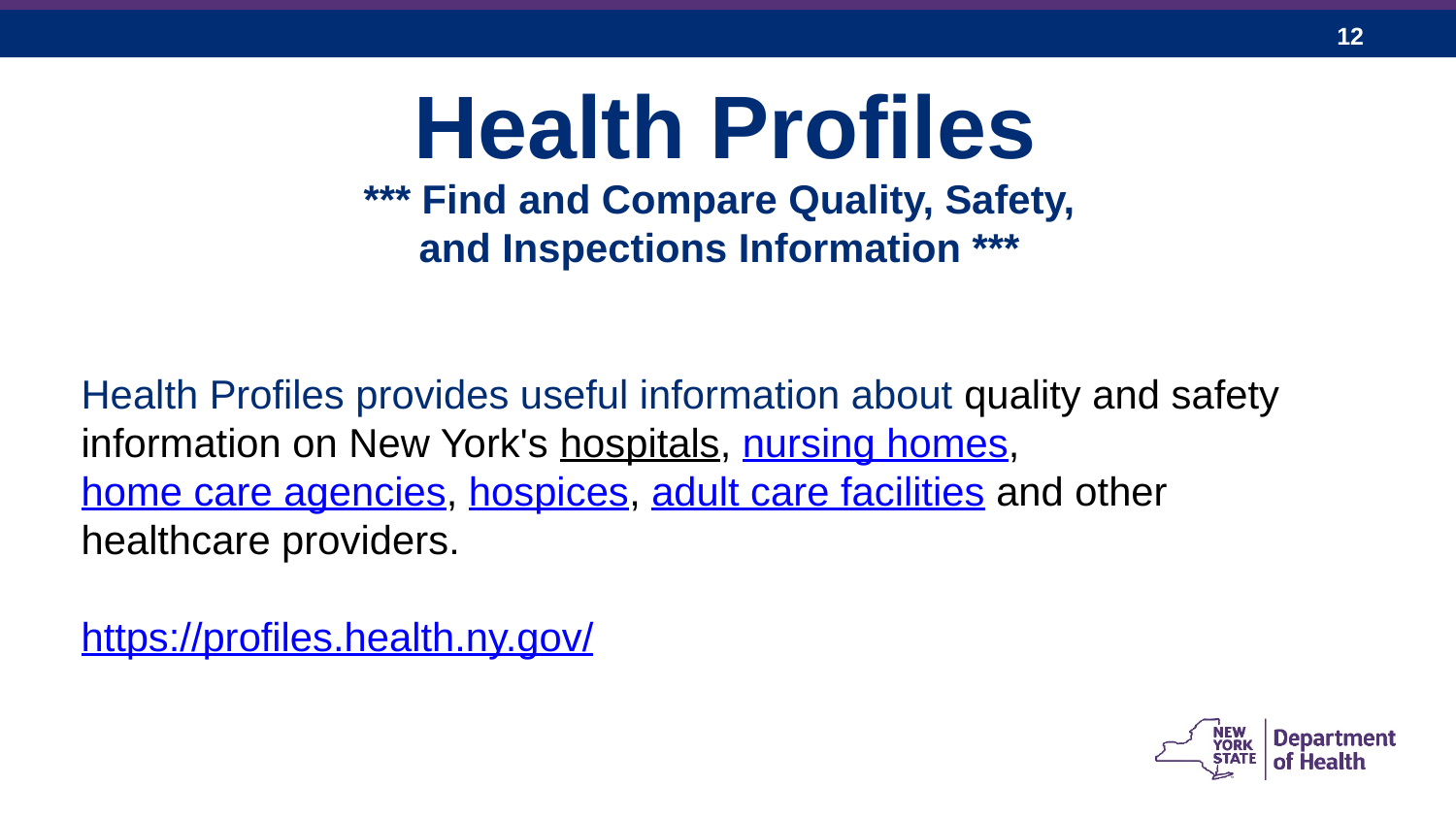

# Health Profiles
*** Find and Compare Quality, Safety,
and Inspections Information ***

Health Profiles provides useful information about quality and safety information on New York's hospitals, nursing homes, home care agencies, hospices, adult care facilities and other healthcare providers.

https://profiles.health.ny.gov/